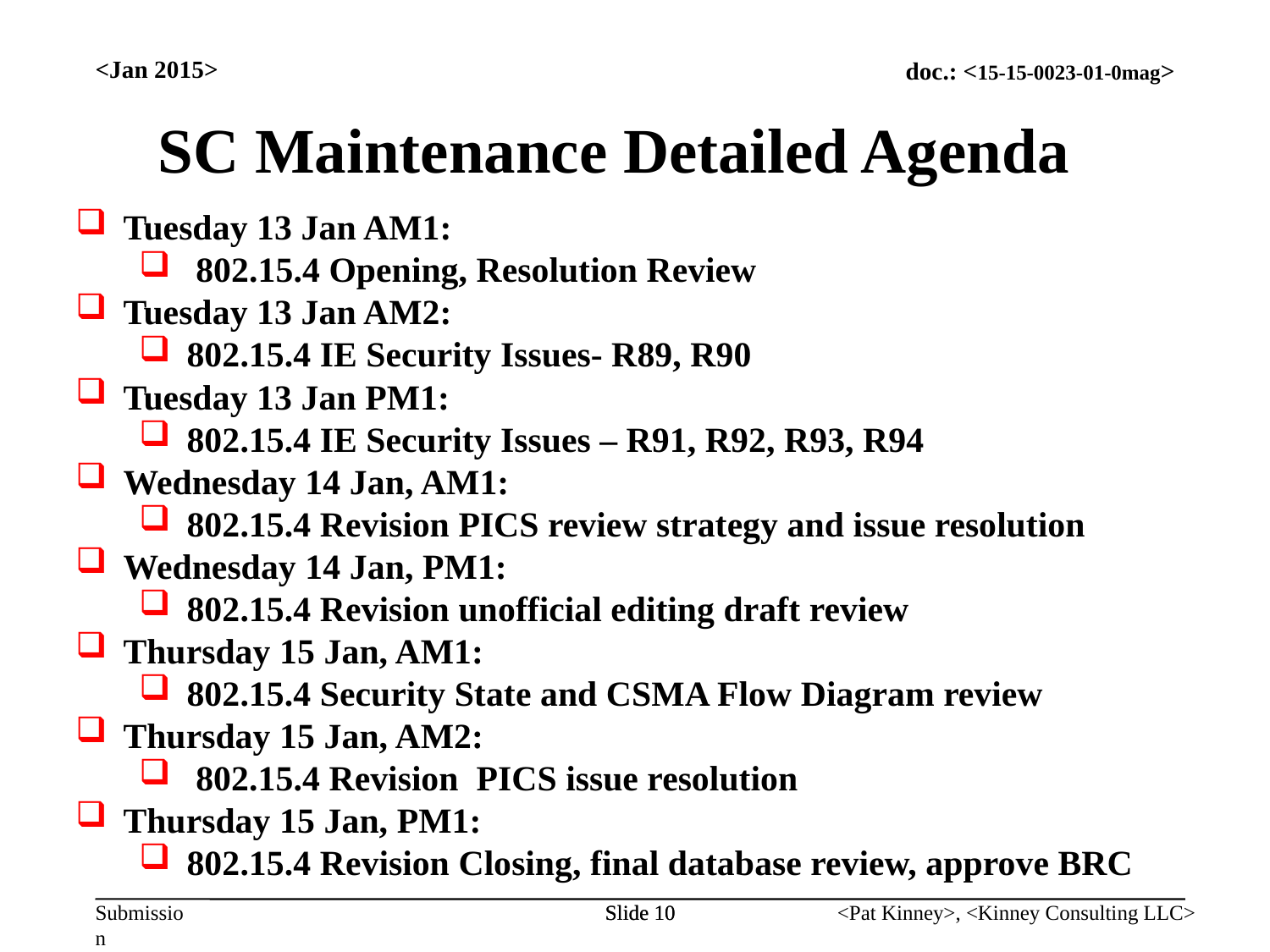

<Jan 2015>
SC Maintenance Detailed Agenda
Tuesday 13 Jan AM1:
 802.15.4 Opening, Resolution Review
Tuesday 13 Jan AM2:
802.15.4 IE Security Issues- R89, R90
Tuesday 13 Jan PM1:
802.15.4 IE Security Issues – R91, R92, R93, R94
Wednesday 14 Jan, AM1:
802.15.4 Revision PICS review strategy and issue resolution
Wednesday 14 Jan, PM1:
802.15.4 Revision unofficial editing draft review
Thursday 15 Jan, AM1:
802.15.4 Security State and CSMA Flow Diagram review
Thursday 15 Jan, AM2:
 802.15.4 Revision  PICS issue resolution
Thursday 15 Jan, PM1:
802.15.4 Revision Closing, final database review, approve BRC
Slide 10
Slide 10
<Pat Kinney>, <Kinney Consulting LLC>